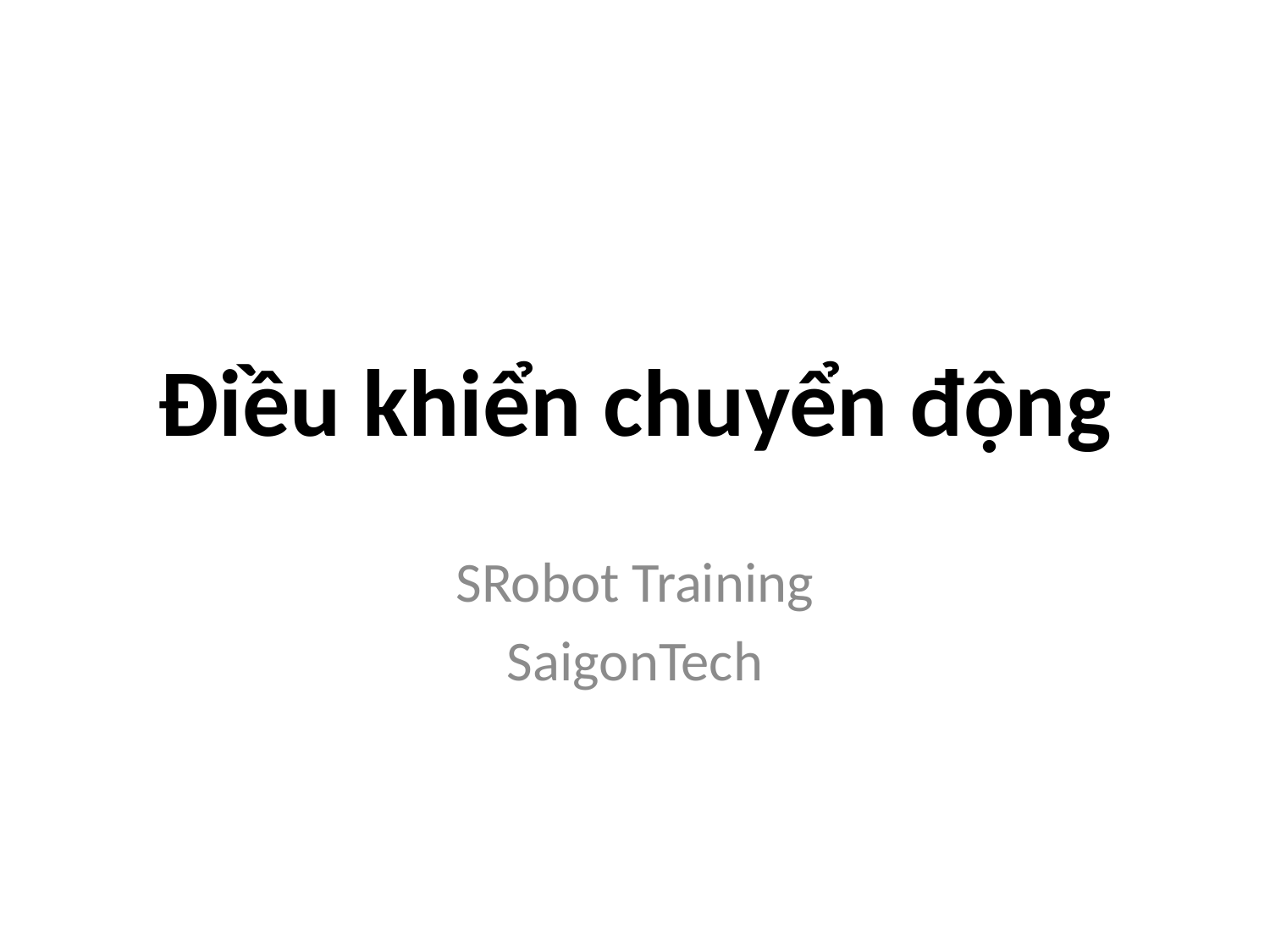

# Điều khiển chuyển động
SRobot Training
SaigonTech